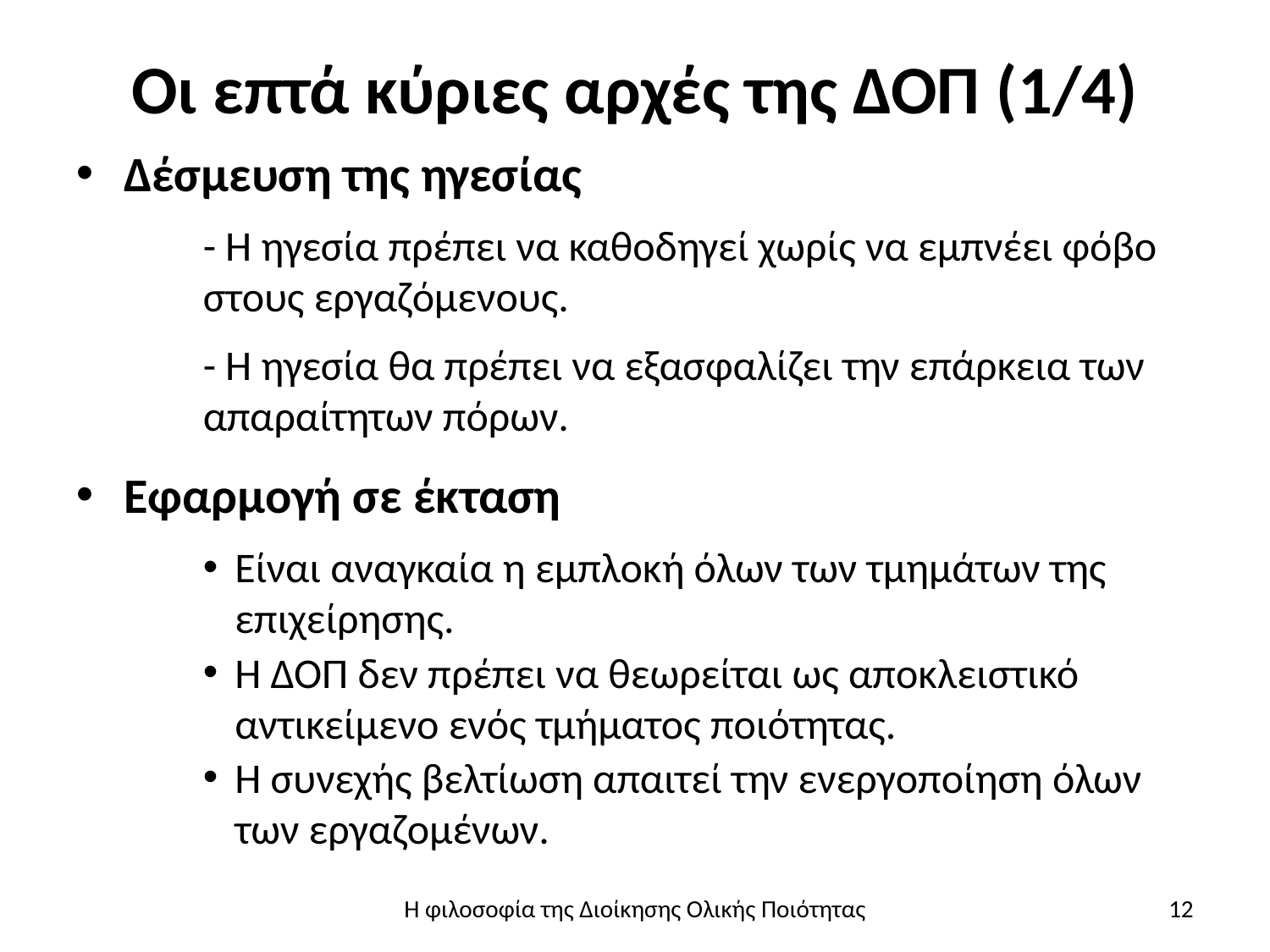

Οι επτά κύριες αρχές της ΔΟΠ (1/4)
Δέσμευση της ηγεσίας
- Η ηγεσία πρέπει να καθοδηγεί χωρίς να εμπνέει φόβο στους εργαζόμενους.
- Η ηγεσία θα πρέπει να εξασφαλίζει την επάρκεια των απαραίτητων πόρων.
Εφαρμογή σε έκταση
Είναι αναγκαία η εμπλοκή όλων των τμημάτων της επιχείρησης.
Η ΔΟΠ δεν πρέπει να θεωρείται ως αποκλειστικό αντικείμενο ενός τμήματος ποιότητας.
Η συνεχής βελτίωση απαιτεί την ενεργοποίηση όλων των εργαζομένων.
Η φιλοσοφία της Διοίκησης Ολικής Ποιότητας
12